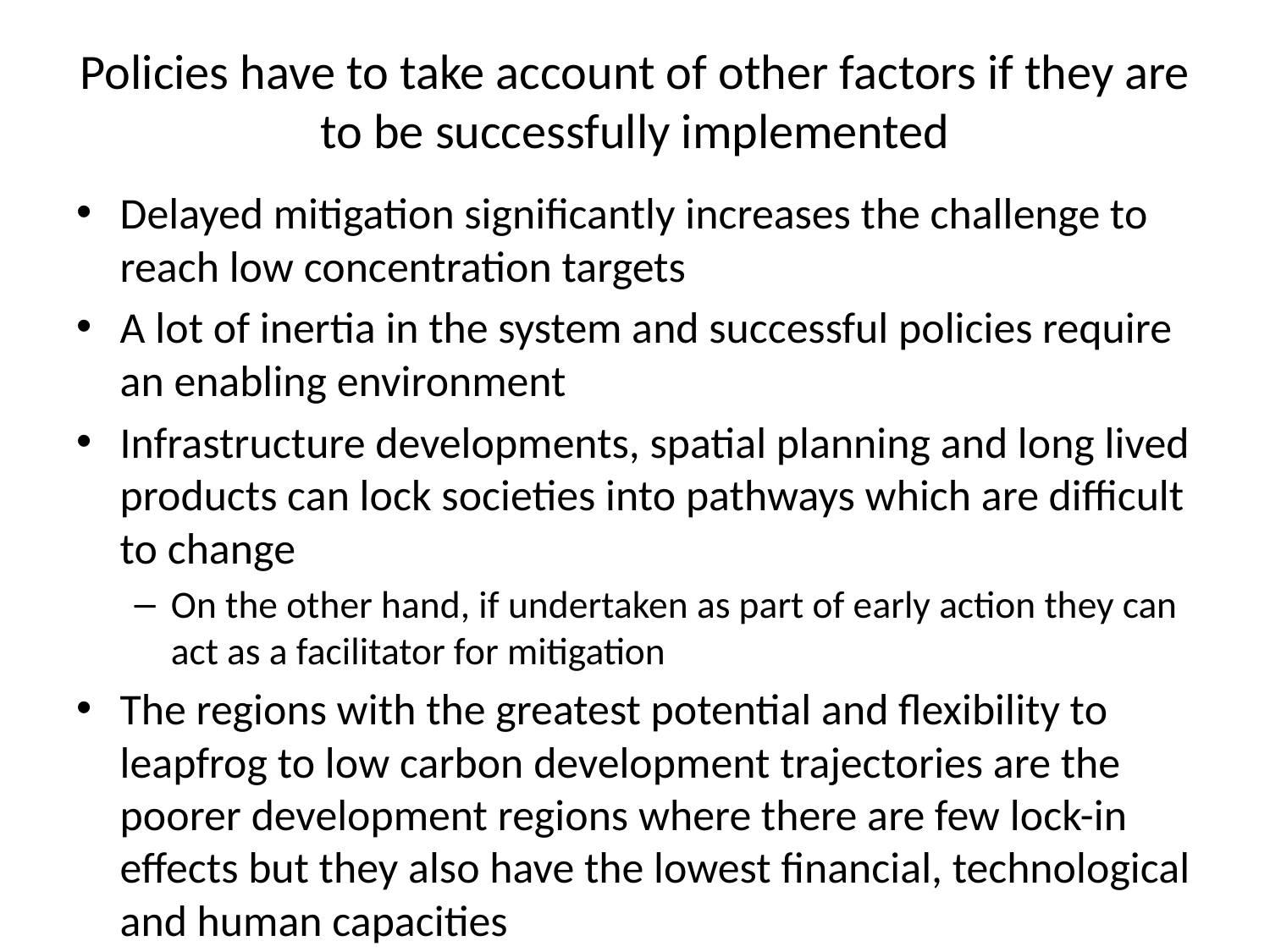

# Policies have to take account of other factors if they are to be successfully implemented
Delayed mitigation significantly increases the challenge to reach low concentration targets
A lot of inertia in the system and successful policies require an enabling environment
Infrastructure developments, spatial planning and long lived products can lock societies into pathways which are difficult to change
On the other hand, if undertaken as part of early action they can act as a facilitator for mitigation
The regions with the greatest potential and flexibility to leapfrog to low carbon development trajectories are the poorer development regions where there are few lock-in effects but they also have the lowest financial, technological and human capacities